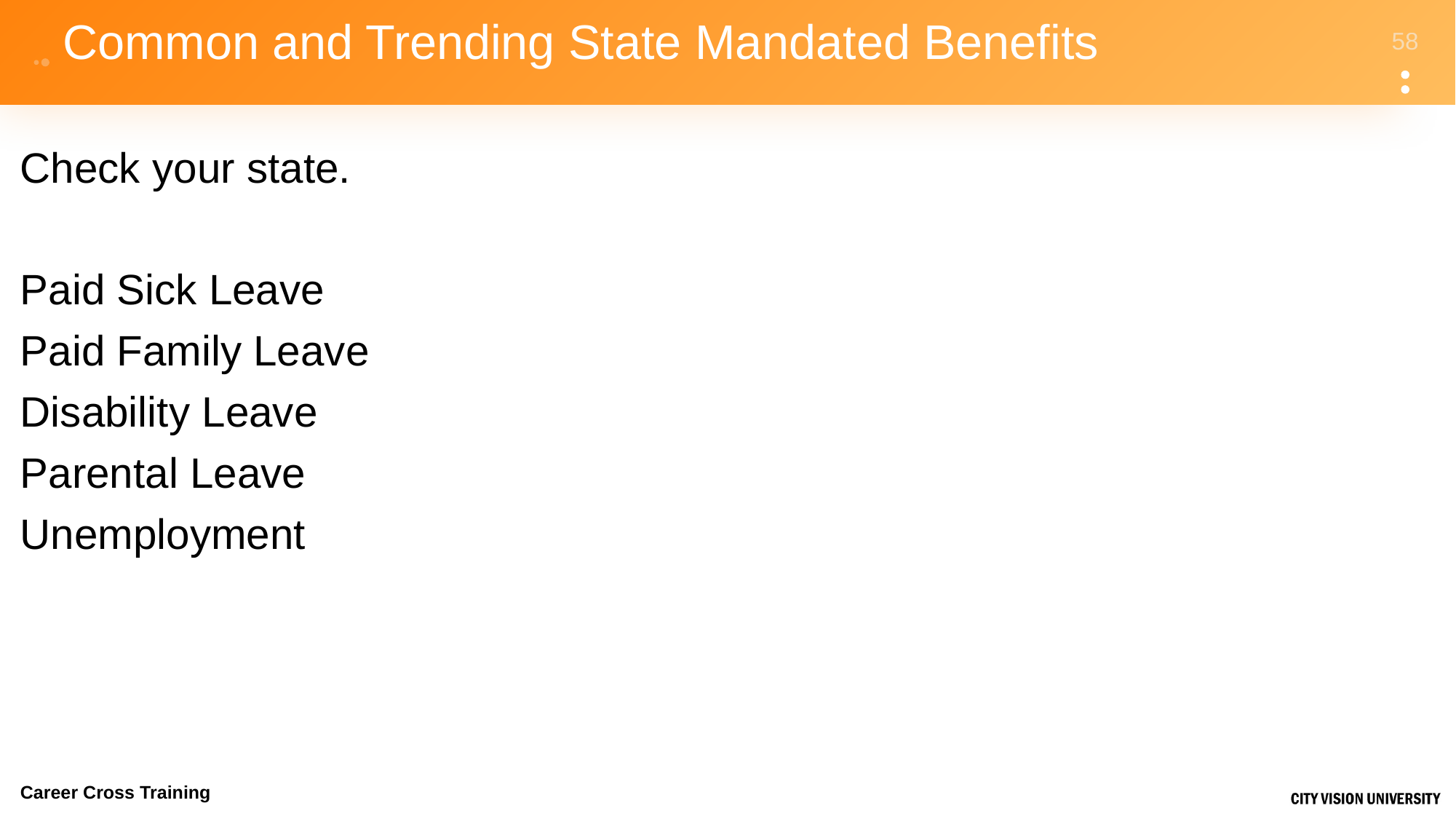

# Common and Trending State Mandated Benefits
Check your state.

Paid Sick Leave
Paid Family Leave
Disability Leave
Parental Leave
Unemployment